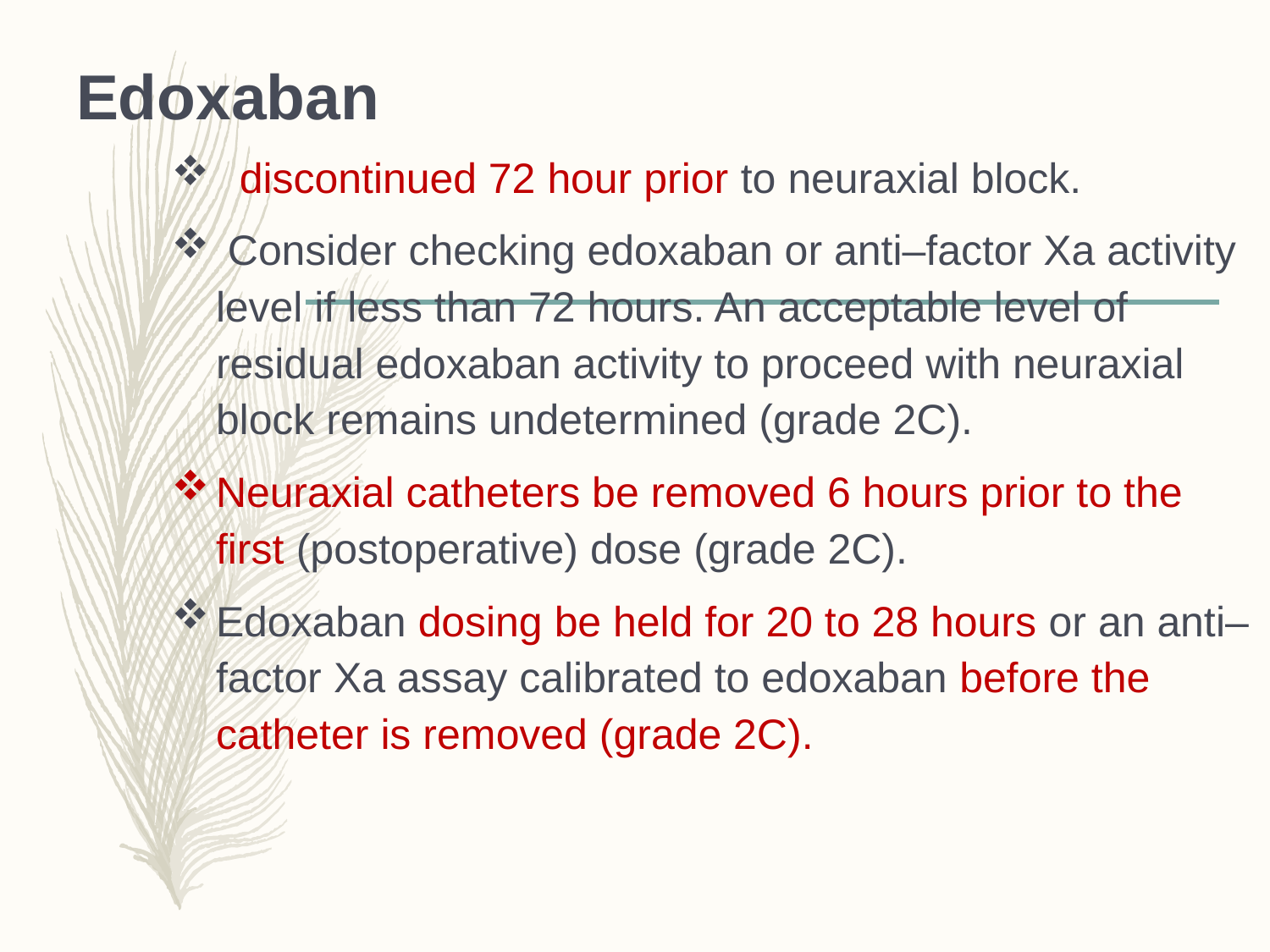

# Edoxaban
  discontinued 72 hour prior to neuraxial block.
 Consider checking edoxaban or anti–factor Xa activity level if less than 72 hours. An acceptable level of residual edoxaban activity to proceed with neuraxial block remains undetermined (grade 2C).
Neuraxial catheters be removed 6 hours prior to the first (postoperative) dose (grade 2C).
Edoxaban dosing be held for 20 to 28 hours or an anti–factor Xa assay calibrated to edoxaban before the catheter is removed (grade 2C).